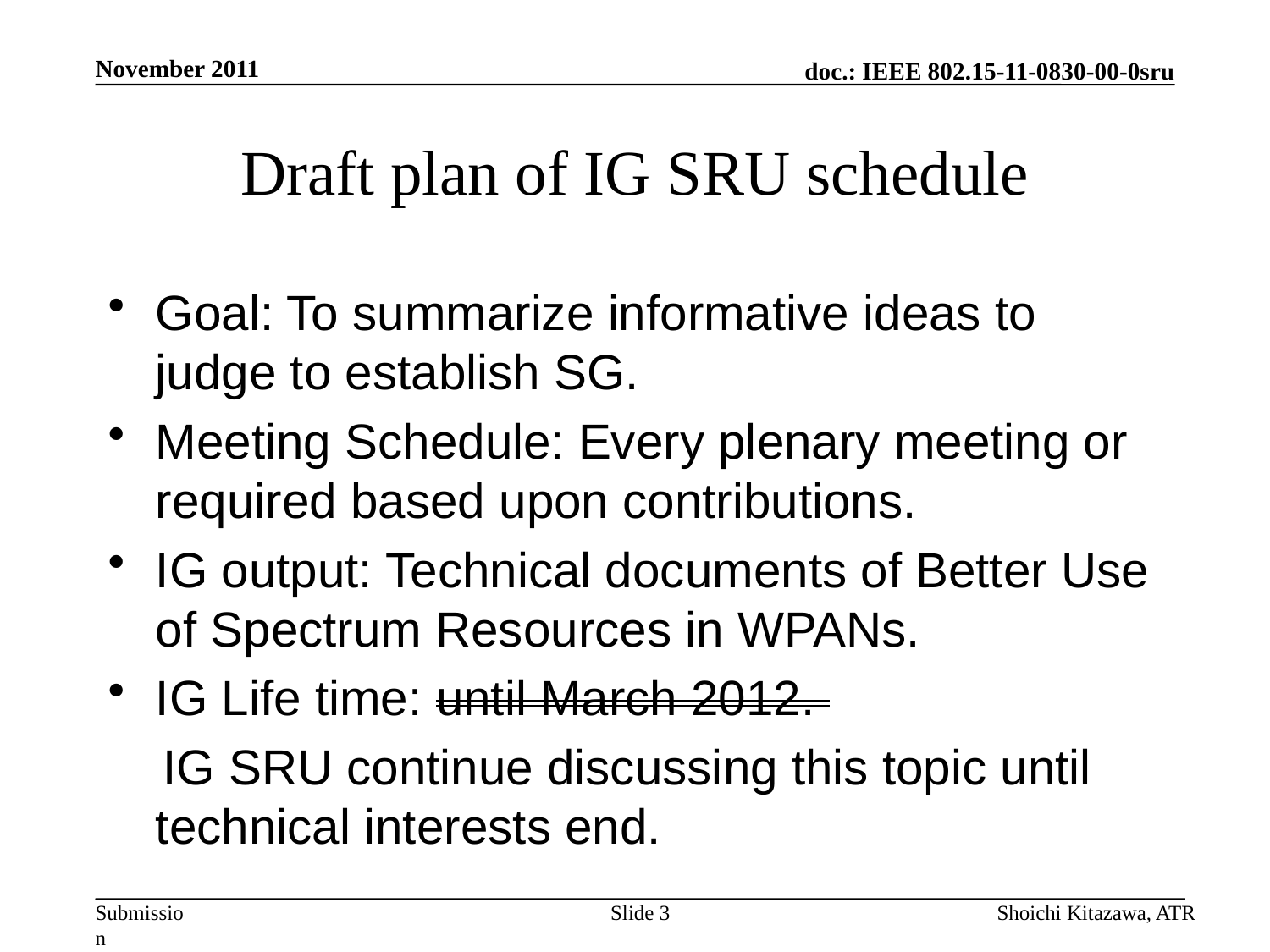

November 2011
# Draft plan of IG SRU schedule
Goal: To summarize informative ideas to judge to establish SG.
Meeting Schedule: Every plenary meeting or required based upon contributions.
IG output: Technical documents of Better Use of Spectrum Resources in WPANs.
IG Life time: until March 2012.
    IG SRU continue discussing this topic until technical interests end.
Slide 3
Shoichi Kitazawa, ATR